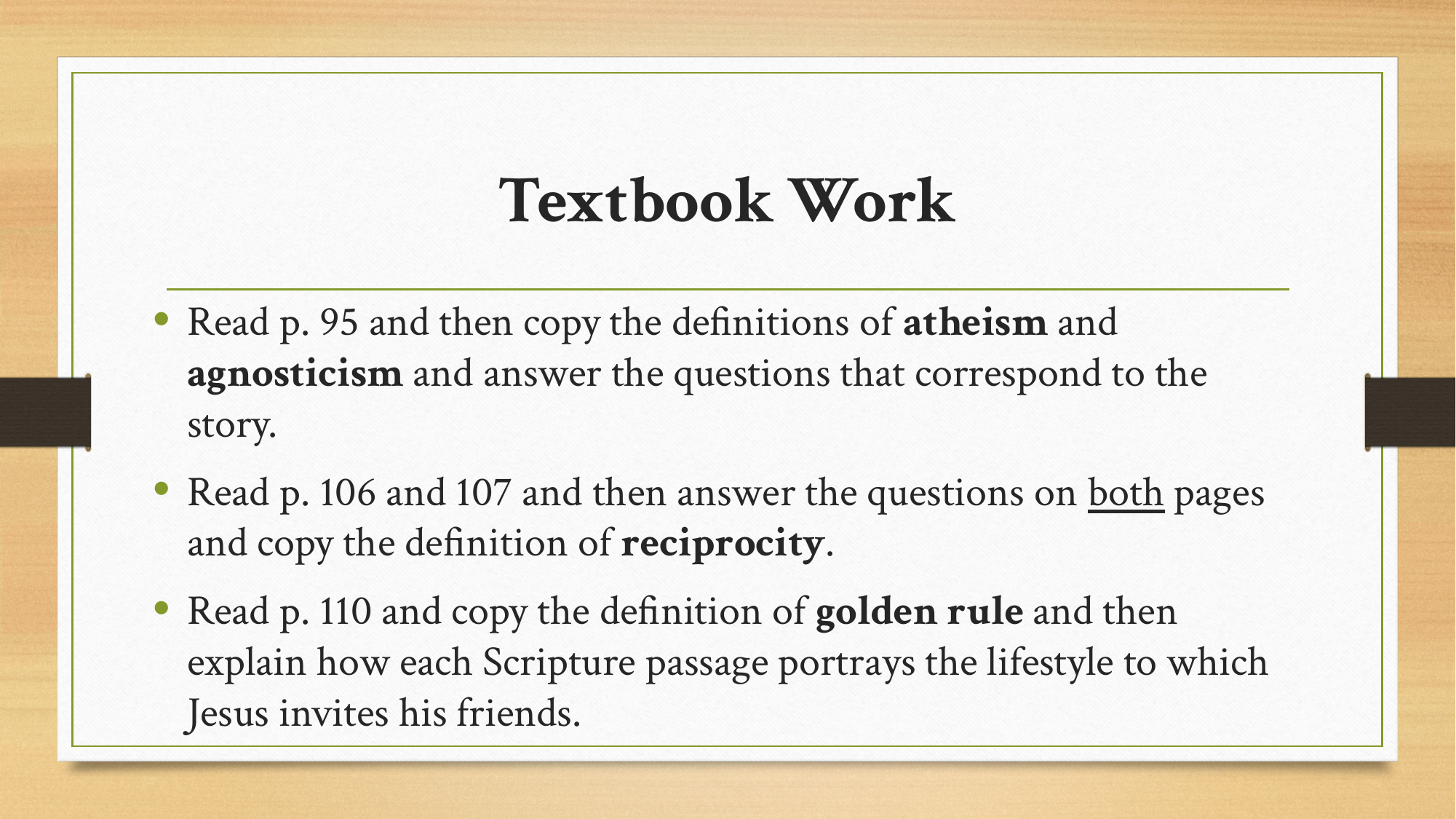

# Textbook Work
Read p. 95 and then copy the definitions of atheism and agnosticism and answer the questions that correspond to the story.
Read p. 106 and 107 and then answer the questions on both pages and copy the definition of reciprocity.
Read p. 110 and copy the definition of golden rule and then explain how each Scripture passage portrays the lifestyle to which Jesus invites his friends.